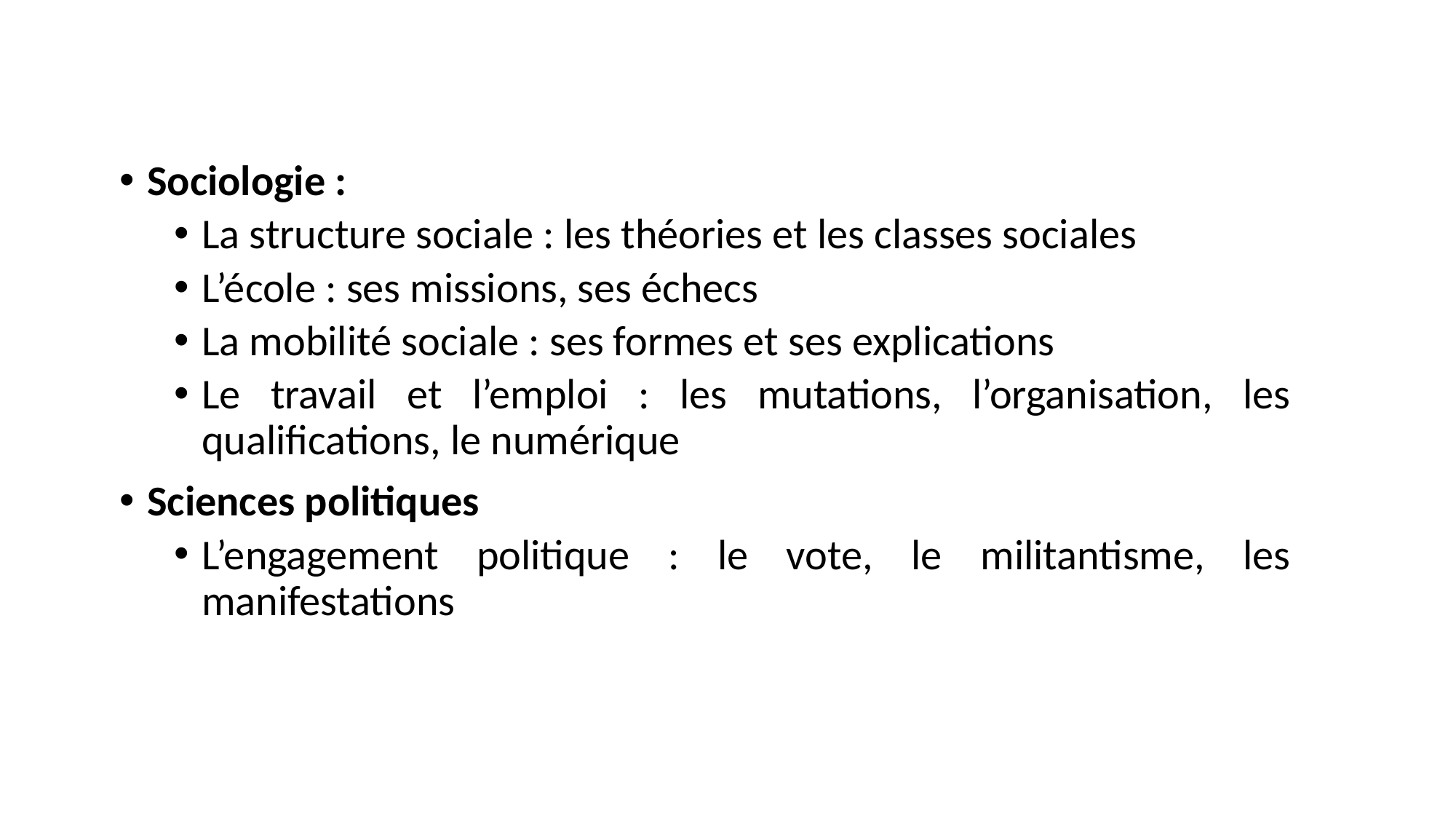

Sociologie :
La structure sociale : les théories et les classes sociales
L’école : ses missions, ses échecs
La mobilité sociale : ses formes et ses explications
Le travail et l’emploi : les mutations, l’organisation, les qualifications, le numérique
Sciences politiques
L’engagement politique : le vote, le militantisme, les manifestations